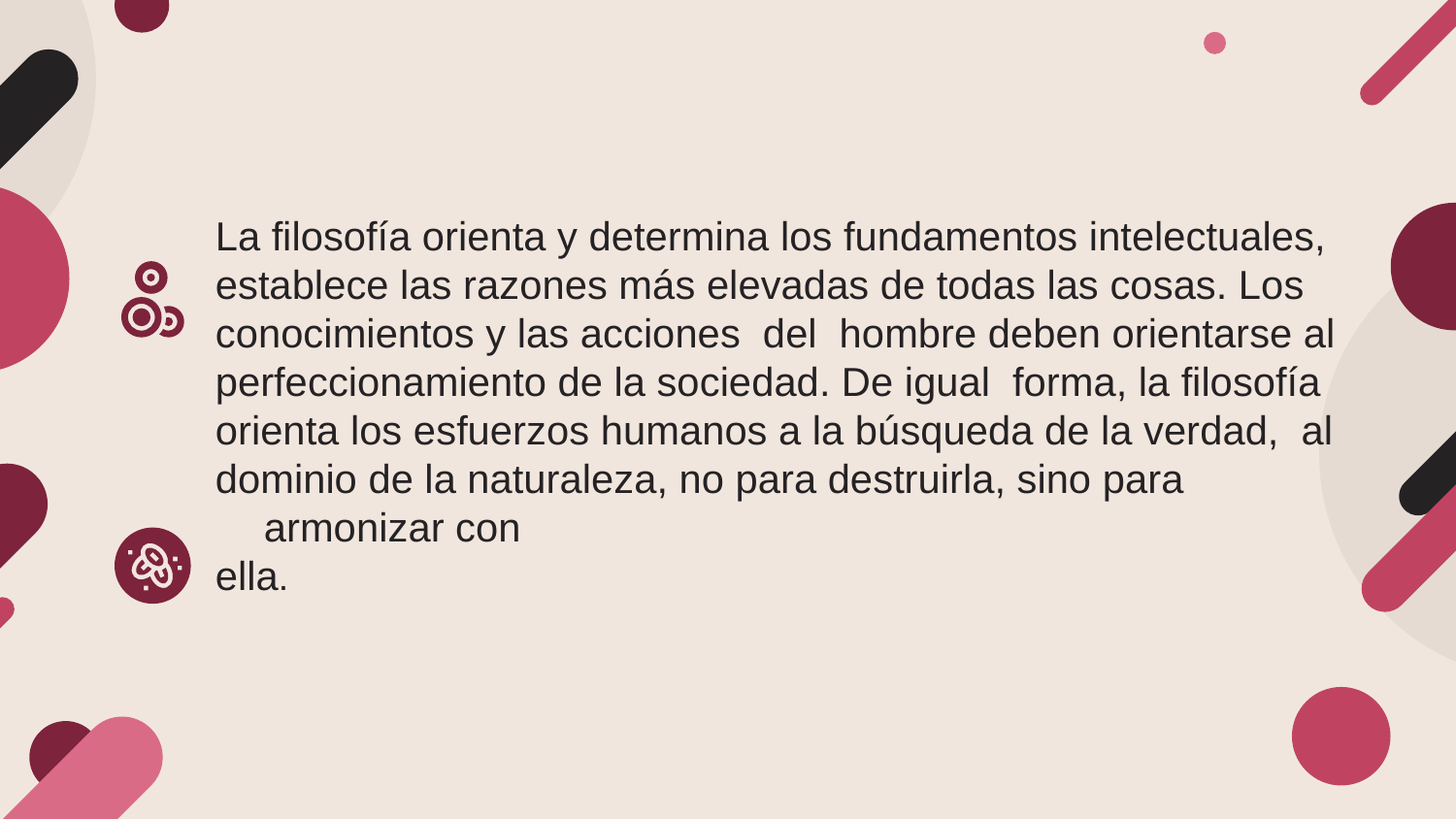

La filosofía orienta y determina los fundamentos intelectuales,
establece las razones más elevadas de todas las cosas. Los
conocimientos y las acciones  del  hombre deben orientarse al
perfeccionamiento de la sociedad. De igual  forma, la filosofía
orienta los esfuerzos humanos a la búsqueda de la verdad,  al
dominio de la naturaleza, no para destruirla, sino para armonizar con
ella.